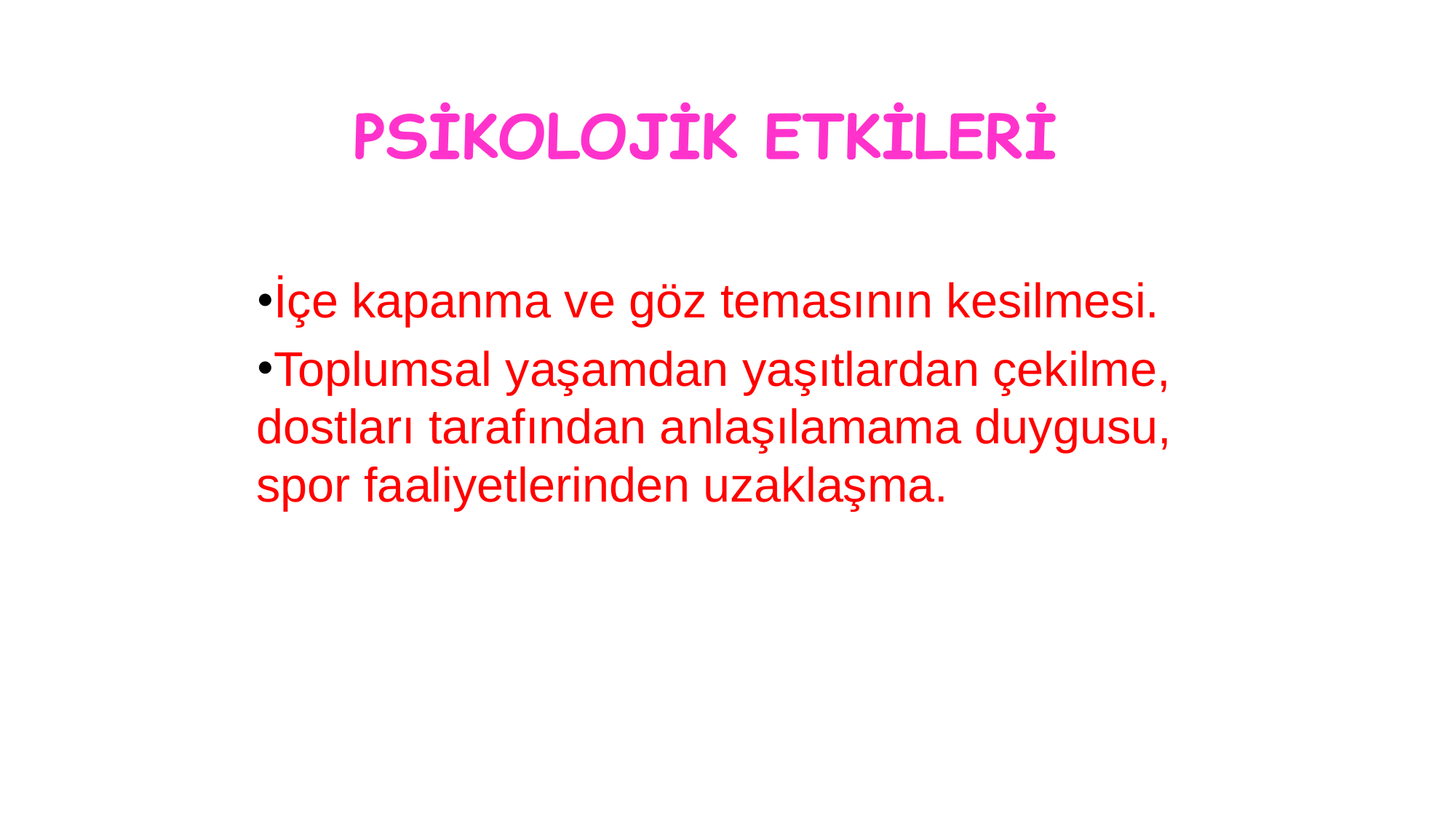

# PSİKOLOJİK ETKİLERİ
İçe kapanma ve göz temasının kesilmesi.
Toplumsal yaşamdan yaşıtlardan çekilme, dostları tarafından anlaşılamama duygusu, spor faaliyetlerinden uzaklaşma.